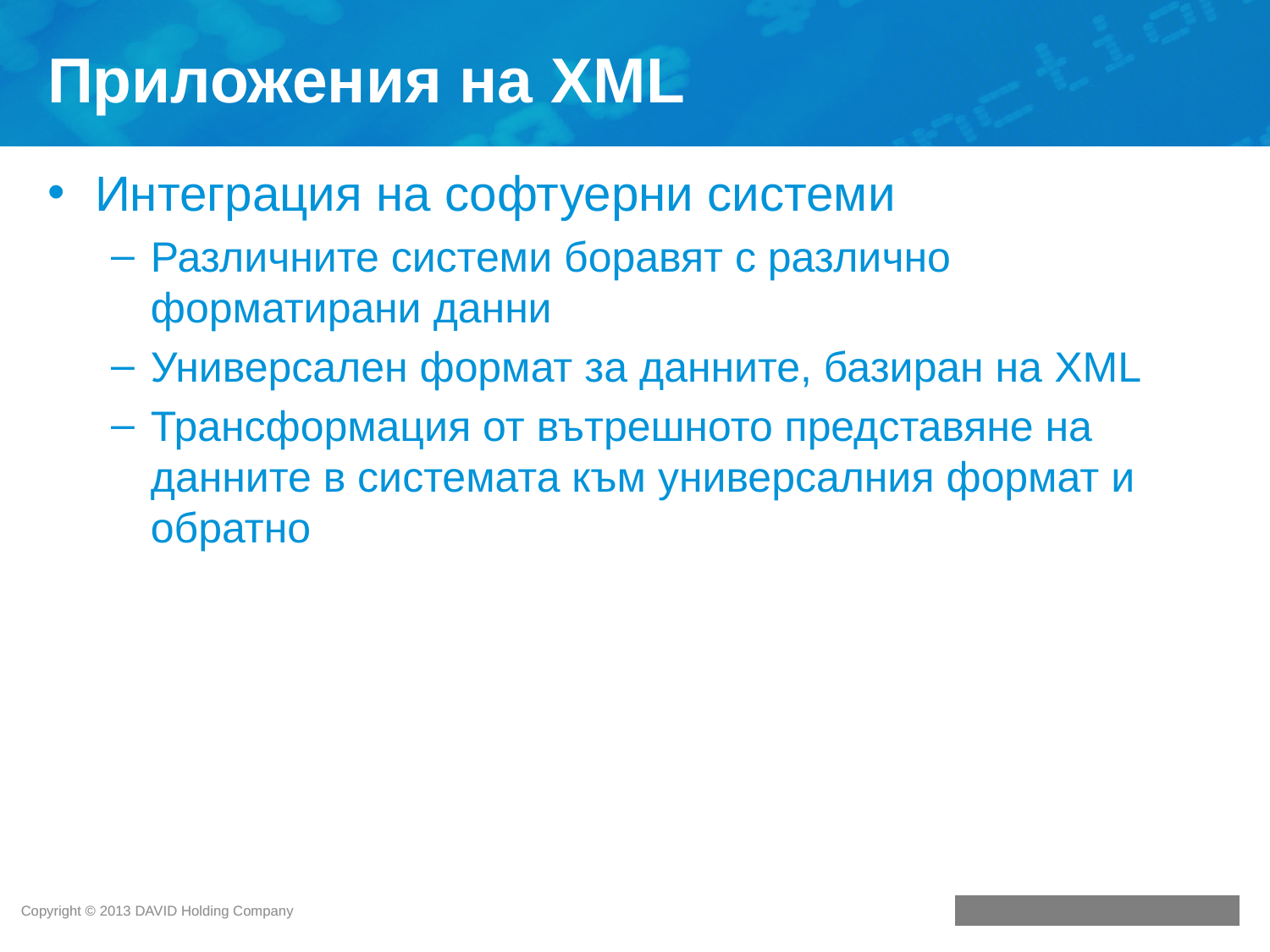

# Приложения на XML
Интеграция на софтуерни системи
Различните системи боравят с различно форматирани данни
Универсален формат за данните, базиран на XML
Трансформация от вътрешното представяне на данните в системата към универсалния формат и обратно